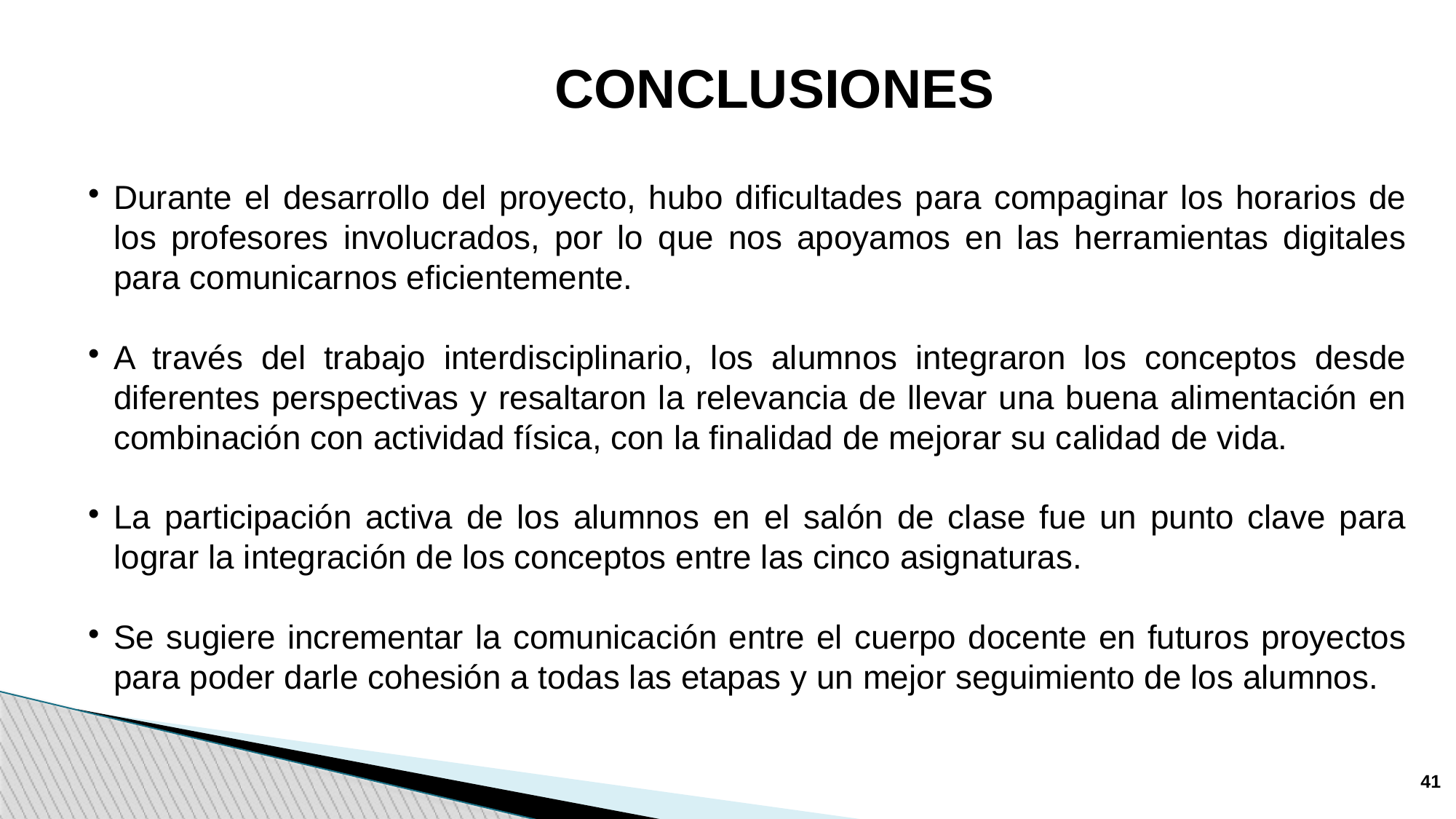

CONCLUSIONES

Durante el desarrollo del proyecto, hubo dificultades para compaginar los horarios de los profesores involucrados, por lo que nos apoyamos en las herramientas digitales para comunicarnos eficientemente.

A través del trabajo interdisciplinario, los alumnos integraron los conceptos desde diferentes perspectivas y resaltaron la relevancia de llevar una buena alimentación en combinación con actividad física, con la finalidad de mejorar su calidad de vida.

La participación activa de los alumnos en el salón de clase fue un punto clave para lograr la integración de los conceptos entre las cinco asignaturas.

Se sugiere incrementar la comunicación entre el cuerpo docente en futuros proyectos para poder darle cohesión a todas las etapas y un mejor seguimiento de los alumnos.

41